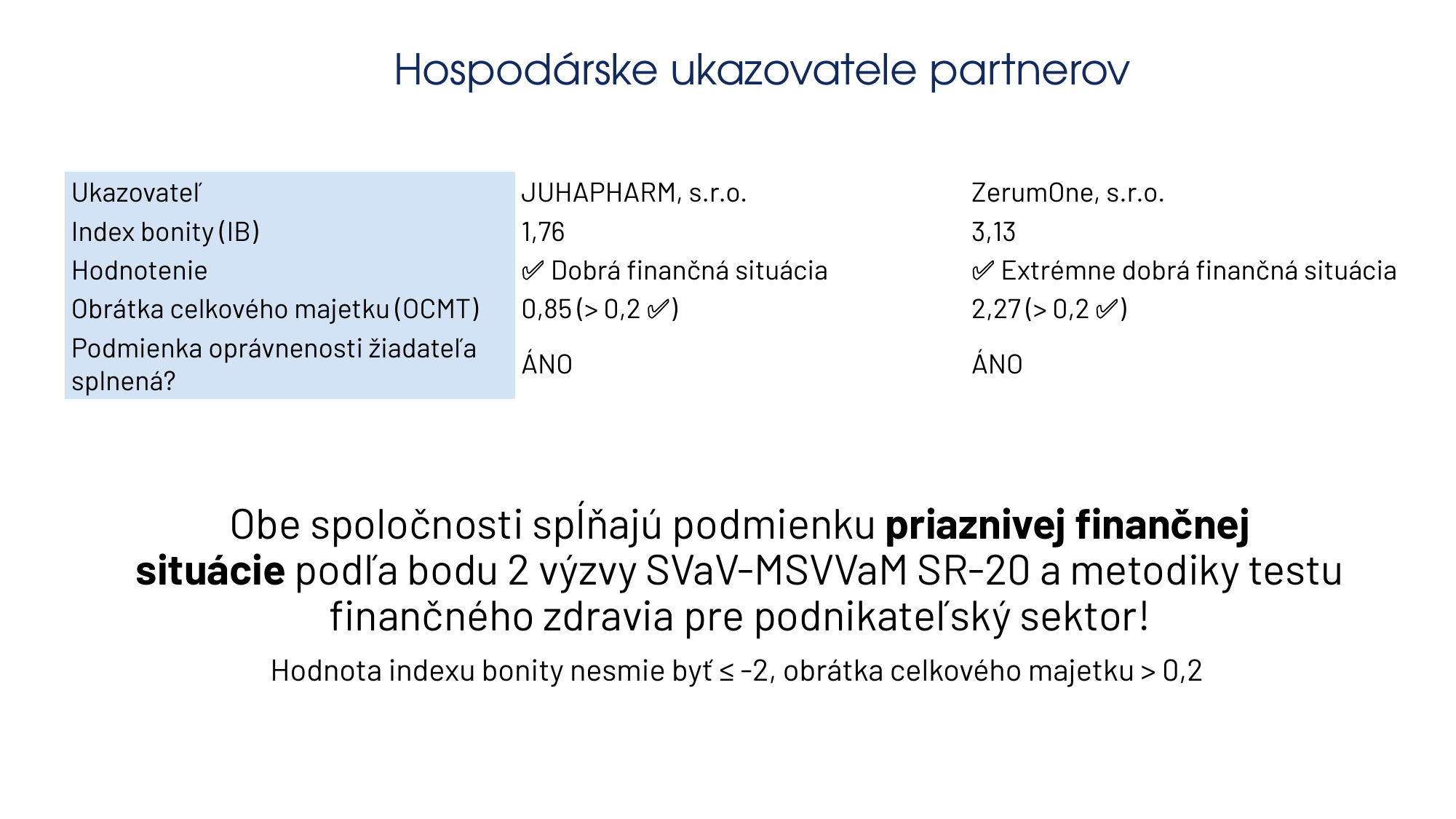

# Hospodárske ukazovatele partnerov
| Ukazovateľ | JUHAPHARM, s.r.o. | ZerumOne, s.r.o. |
| --- | --- | --- |
| Index bonity (IB) | 1,76 | 3,13 |
| Hodnotenie | ✅ Dobrá finančná situácia | ✅ Extrémne dobrá finančná situácia |
| Obrátka celkového majetku (OCMT) | 0,85 (> 0,2 ✅) | 2,27 (> 0,2 ✅) |
| Podmienka oprávnenosti žiadateľa splnená? | ÁNO | ÁNO |
Obe spoločnosti spĺňajú podmienku priaznivej finančnej situácie podľa bodu 2 výzvy SVaV-MSVVaM SR-20 a metodiky testu finančného zdravia pre podnikateľský sektor!
Hodnota indexu bonity nesmie byť ≤ -2, obrátka celkového majetku > 0,2